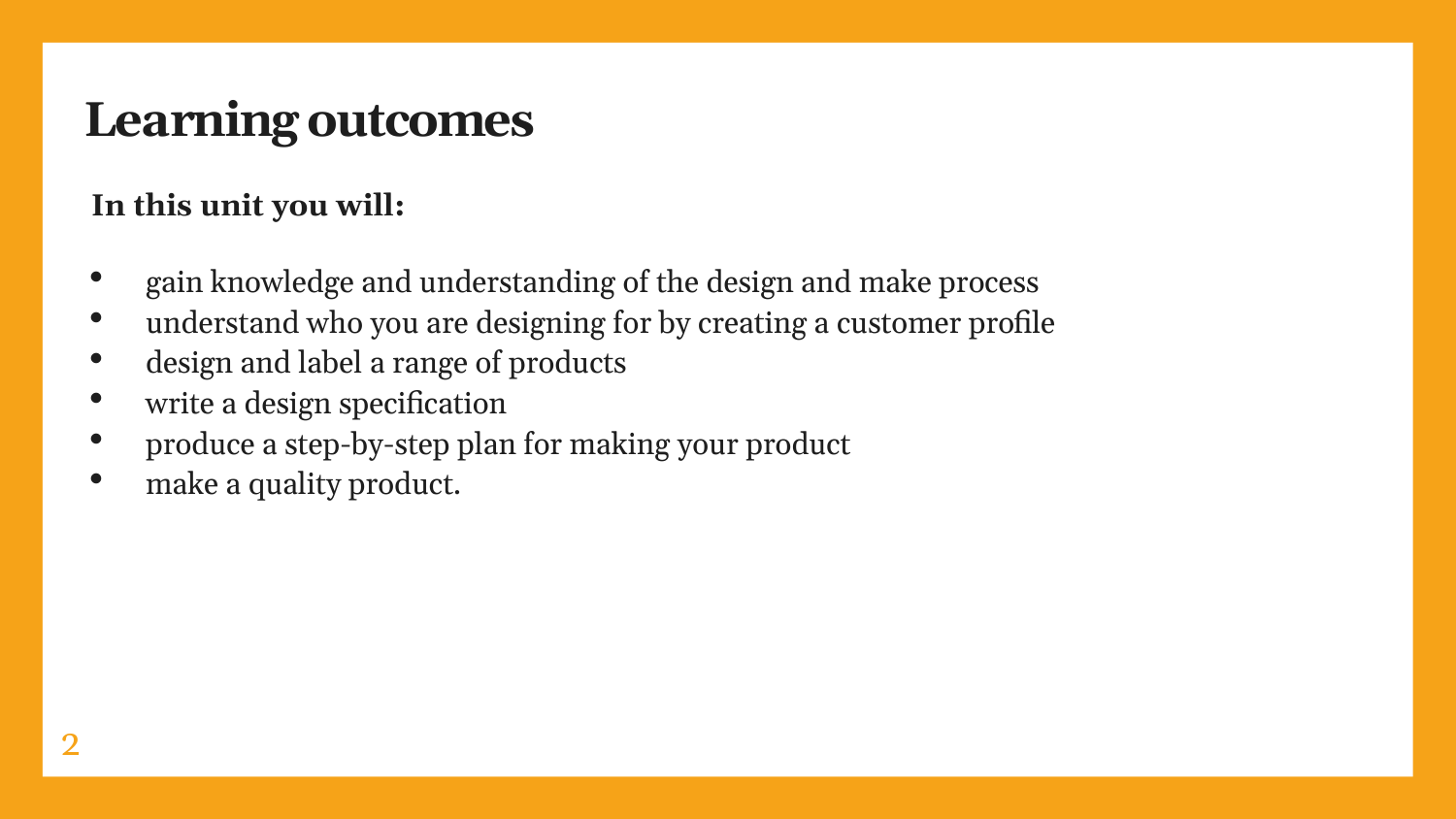

Learning outcomes
In this unit you will:

gain knowledge and understanding of the design and make process
understand who you are designing for by creating a customer profile
design and label a range of products
write a design specification
produce a step-by-step plan for making your product
make a quality product.

2